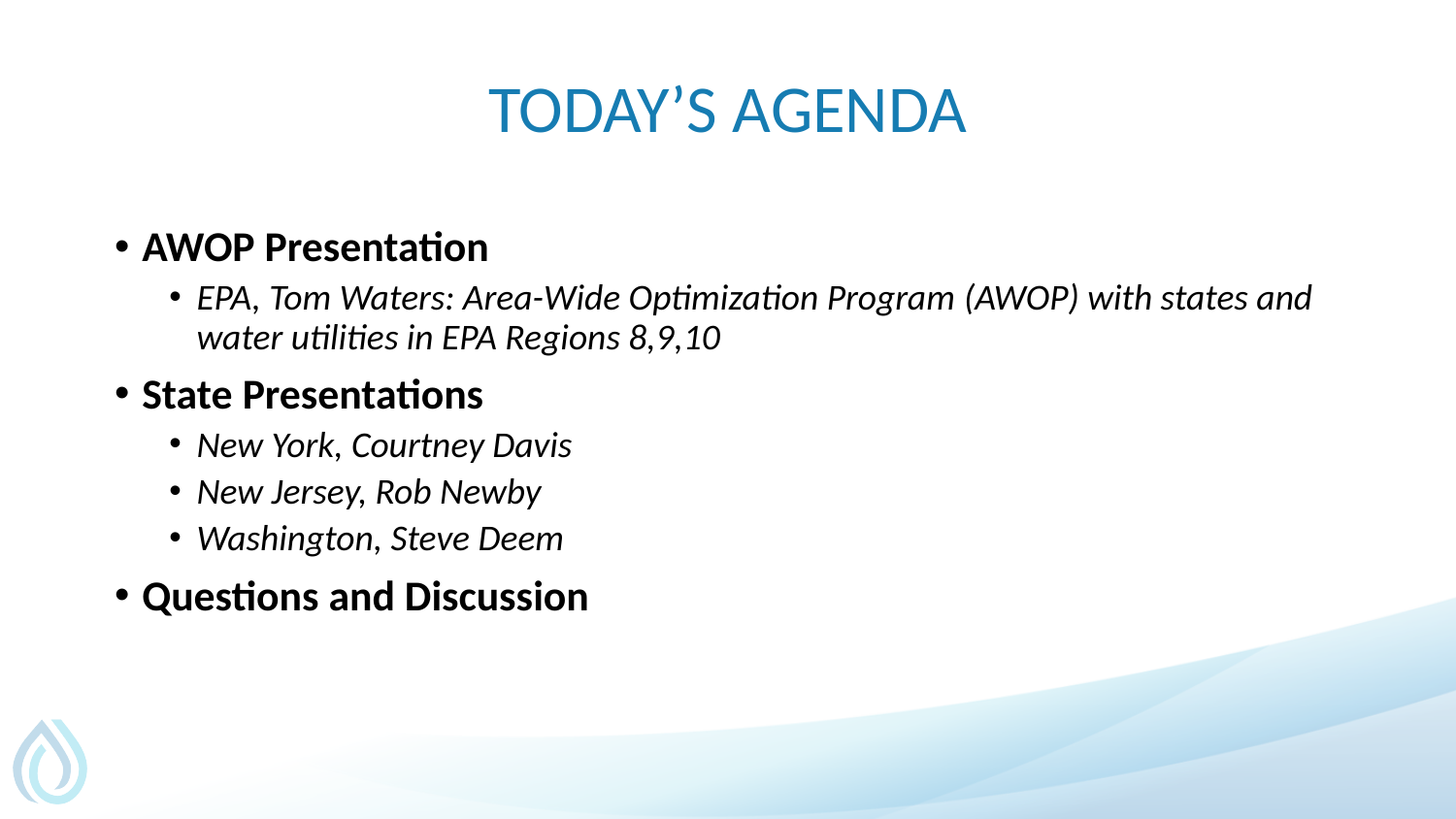

# Today’s Agenda
AWOP Presentation
EPA, Tom Waters: Area-Wide Optimization Program (AWOP) with states and water utilities in EPA Regions 8,9,10
State Presentations
New York, Courtney Davis
New Jersey, Rob Newby
Washington, Steve Deem
Questions and Discussion